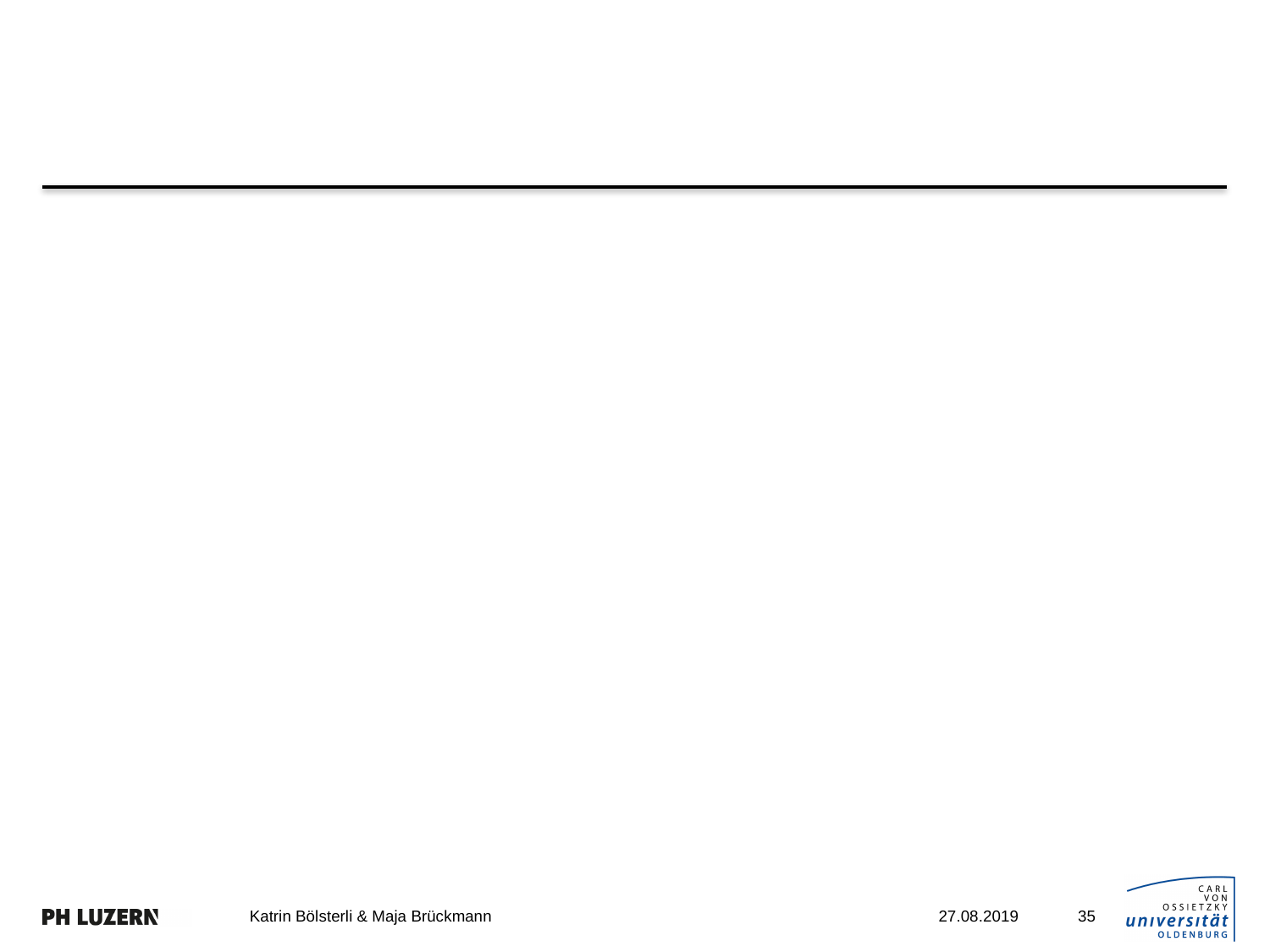

#

35
Katrin Bölsterli & Maja Brückmann
27.08.2019